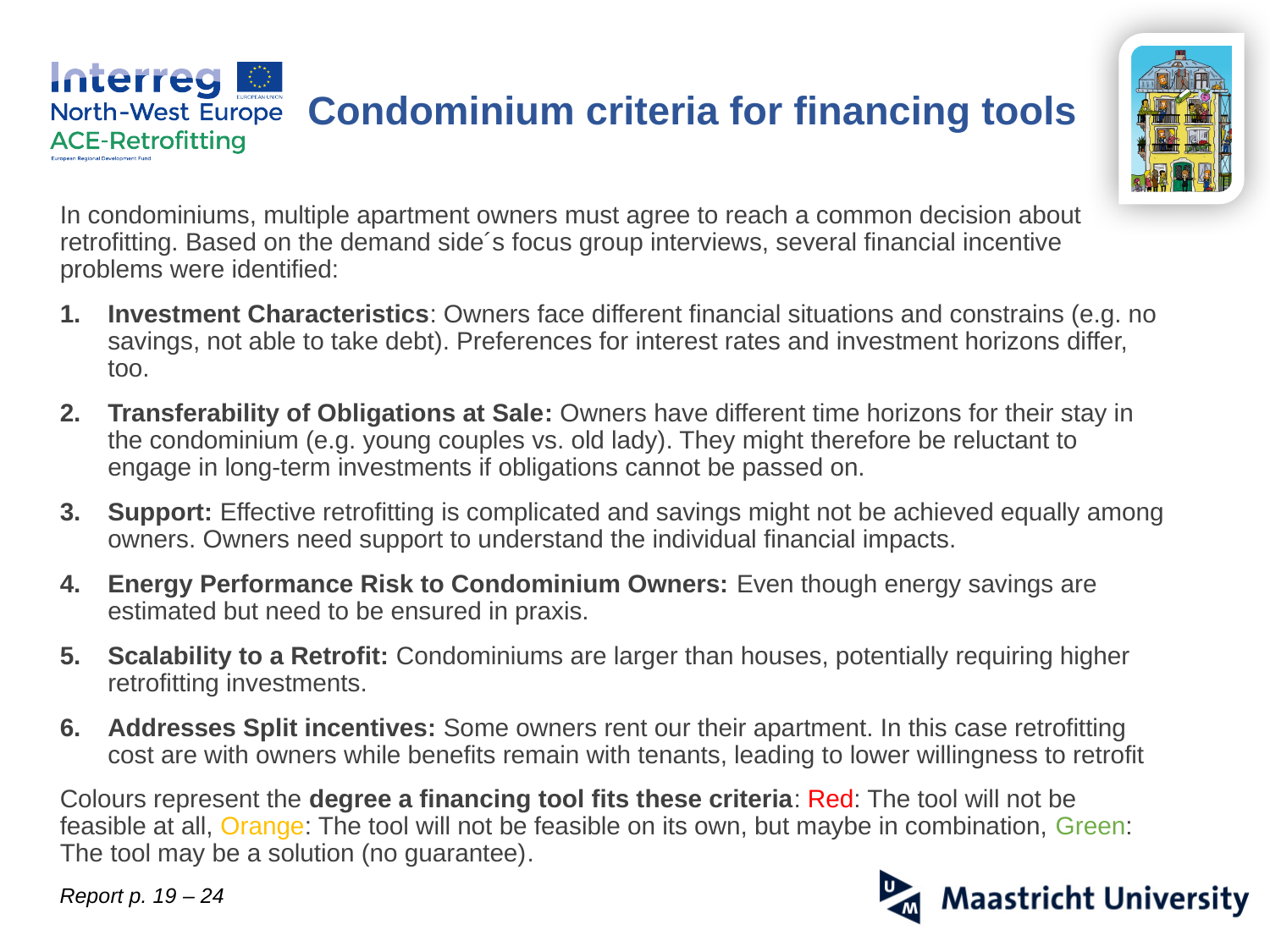

# Condominium criteria for financing tools
In condominiums, multiple apartment owners must agree to reach a common decision about retrofitting. Based on the demand side´s focus group interviews, several financial incentive problems were identified:
Investment Characteristics: Owners face different financial situations and constrains (e.g. no savings, not able to take debt). Preferences for interest rates and investment horizons differ, too.
Transferability of Obligations at Sale: Owners have different time horizons for their stay in the condominium (e.g. young couples vs. old lady). They might therefore be reluctant to engage in long-term investments if obligations cannot be passed on.
Support: Effective retrofitting is complicated and savings might not be achieved equally among owners. Owners need support to understand the individual financial impacts.
Energy Performance Risk to Condominium Owners: Even though energy savings are estimated but need to be ensured in praxis.
Scalability to a Retrofit: Condominiums are larger than houses, potentially requiring higher retrofitting investments.
Addresses Split incentives: Some owners rent our their apartment. In this case retrofitting cost are with owners while benefits remain with tenants, leading to lower willingness to retrofit
Colours represent the degree a financing tool fits these criteria: Red: The tool will not be feasible at all, Orange: The tool will not be feasible on its own, but maybe in combination, Green: The tool may be a solution (no guarantee).
Report p. 19 – 24